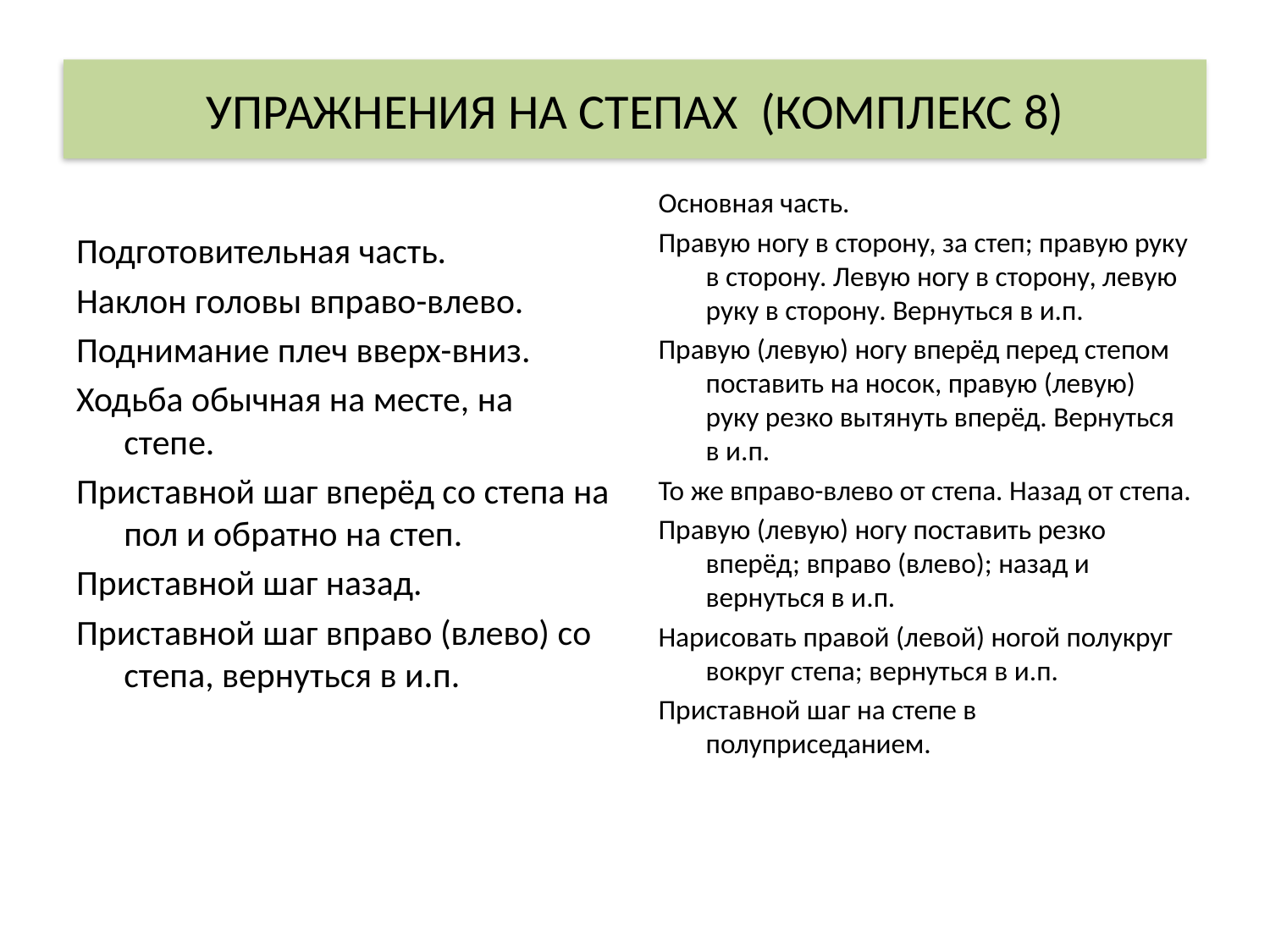

# УПРАЖНЕНИЯ НА СТЕПАХ  (КОМПЛЕКС 8)
Основная часть.
Правую ногу в сторону, за степ; правую руку в сторону. Левую ногу в сторону, левую руку в сторону. Вернуться в и.п.
Правую (левую) ногу вперёд перед степом поставить на носок, правую (левую) руку резко вытянуть вперёд. Вернуться в и.п.
То же вправо-влево от степа. Назад от степа.
Правую (левую) ногу поставить резко вперёд; вправо (влево); назад и вернуться в и.п.
Нарисовать правой (левой) ногой полукруг вокруг степа; вернуться в и.п.
Приставной шаг на степе в полуприседанием.

Подготовительная часть.
Наклон головы вправо-влево.
Поднимание плеч вверх-вниз.
Ходьба обычная на месте, на степе.
Приставной шаг вперёд со степа на пол и обратно на степ.
Приставной шаг назад.
Приставной шаг вправо (влево) со степа, вернуться в и.п.